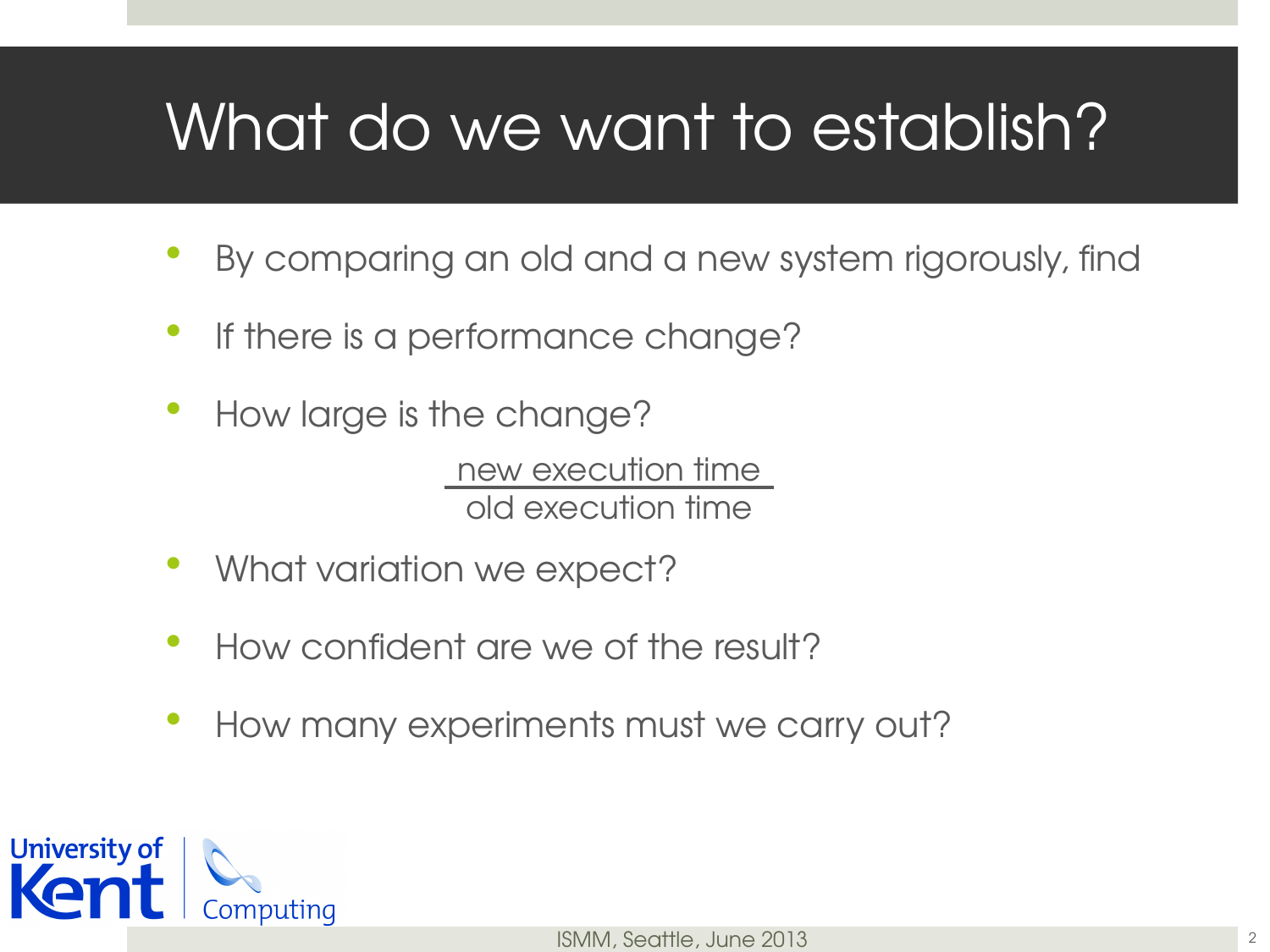

# What do we want to establish?
By comparing an old and a new system rigorously, find
If there is a performance change?
How large is the change?

What variation we expect?
How confident are we of the result?
How many experiments must we carry out?
new execution time
old execution time
2